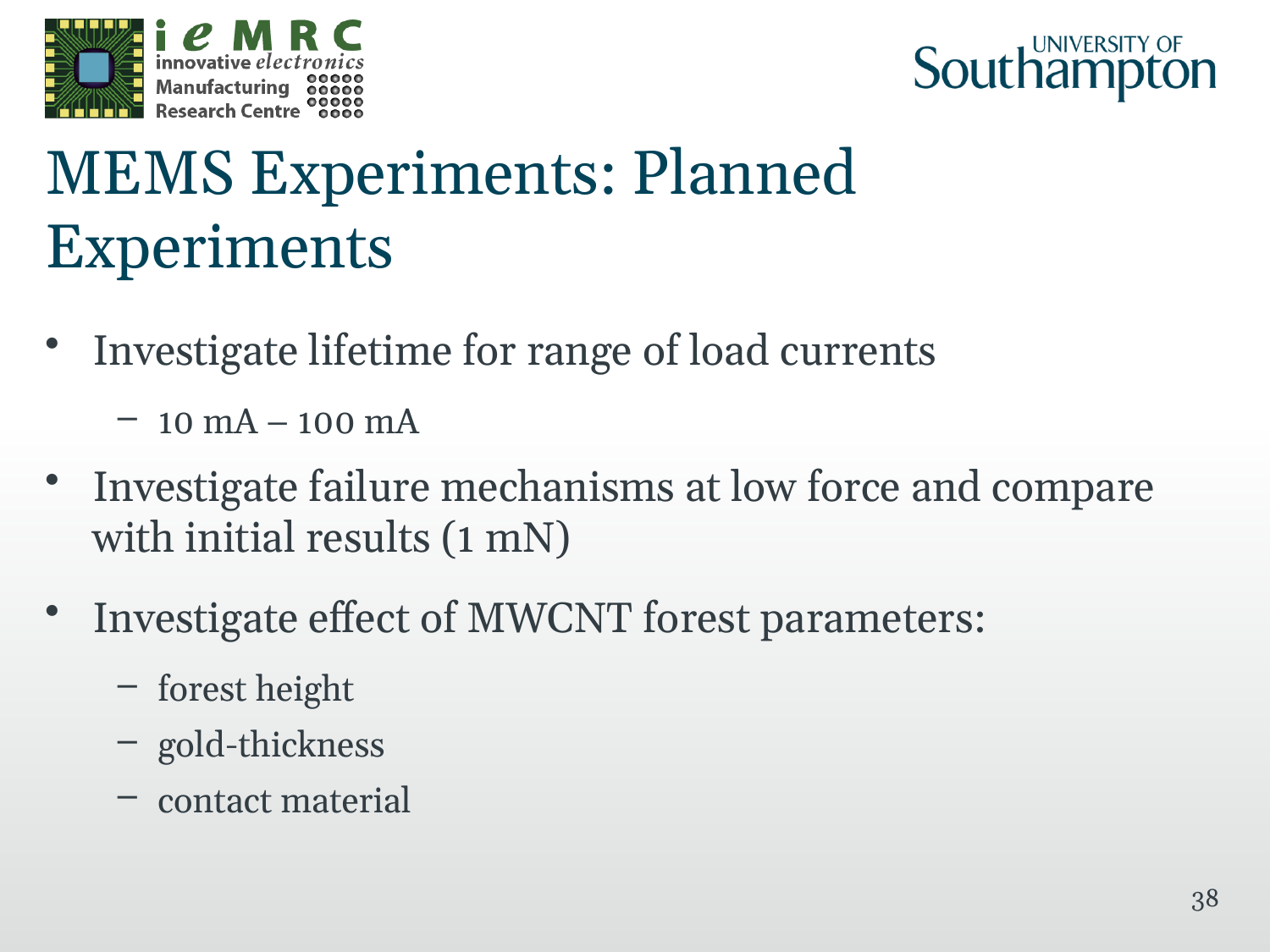

# MEMS Experiments: Planned Experiments

Investigate lifetime for range of load currents
10 mA – 100 mA
Investigate failure mechanisms at low force and compare with initial results (1 mN)
Investigate effect of MWCNT forest parameters:
forest height
gold-thickness
contact material

38